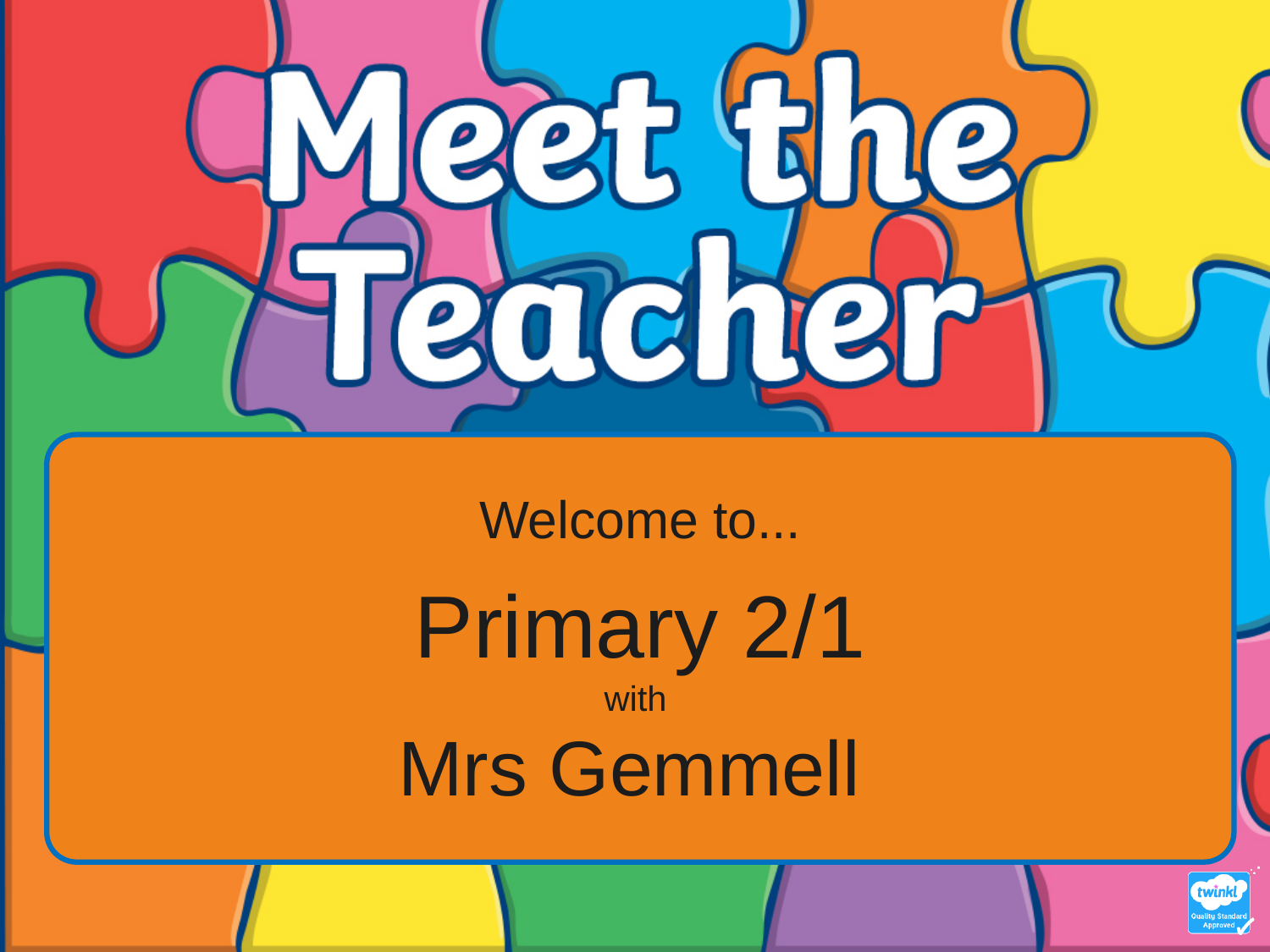

Welcome to...

Primary 2/1
with
Mrs Gemmell